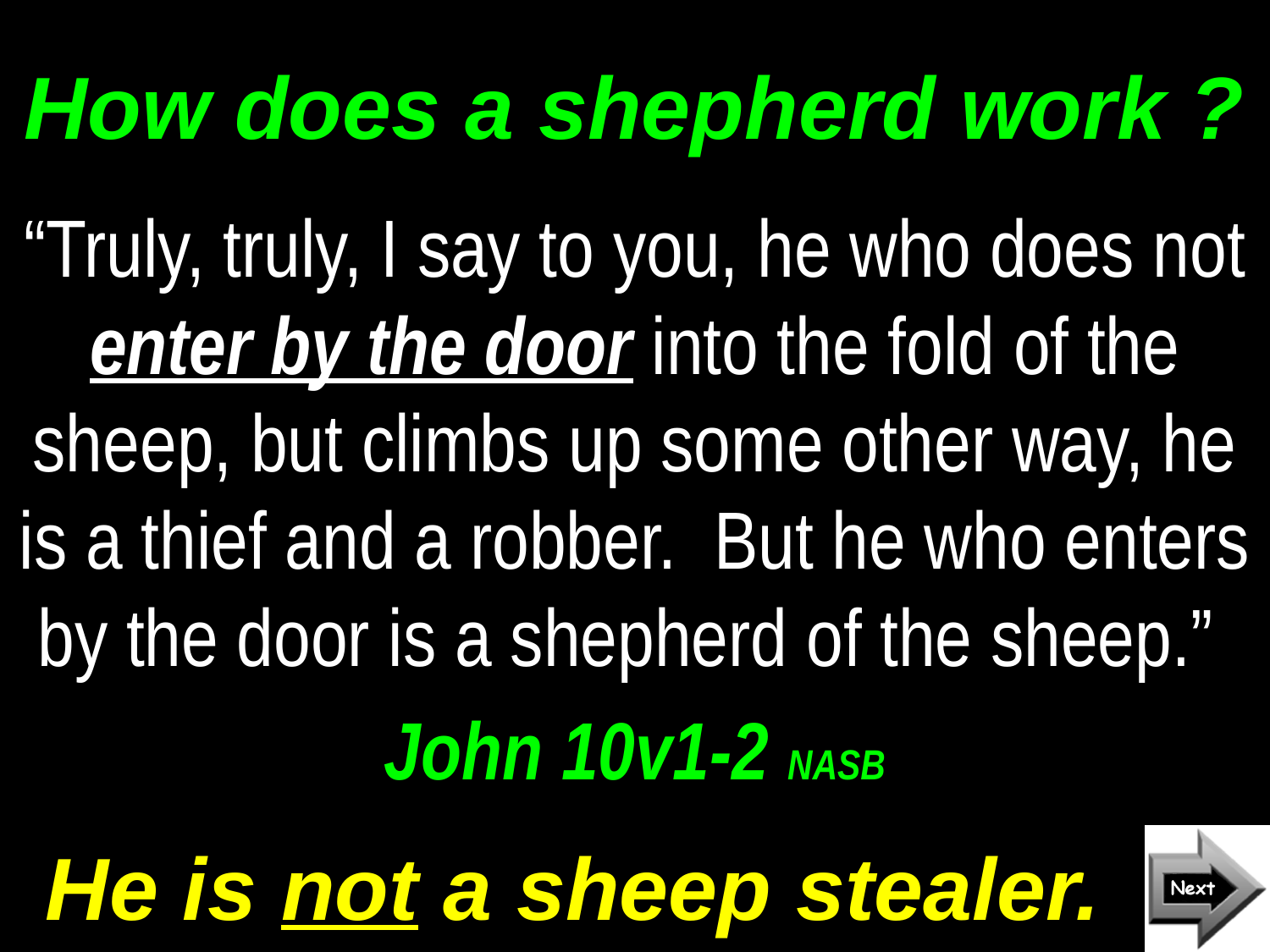

# How does a shepherd work ?
“Truly, truly, I say to you, he who does not enter by the door into the fold of the sheep, but climbs up some other way, he is a thief and a robber.  But he who enters by the door is a shepherd of the sheep.”
John 10v1-2 NASB
He is not a sheep stealer.